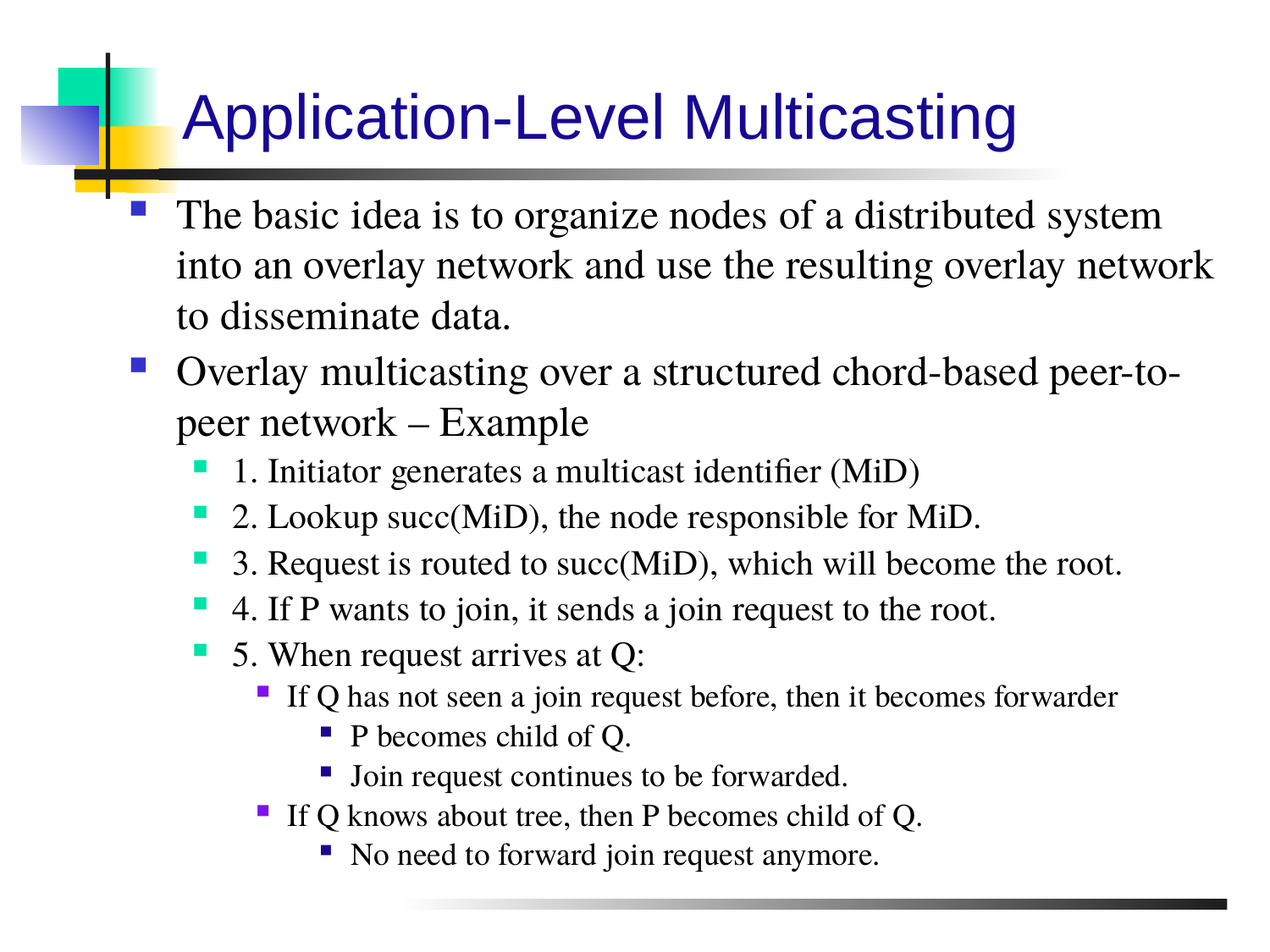

# Application-Level Multicasting
The basic idea is to organize nodes of a distributed system into an overlay network and use the resulting overlay network to disseminate data.
Overlay multicasting over a structured chord-based peer-to-peer network – Example
1. Initiator generates a multicast identifier (MiD)
2. Lookup succ(MiD), the node responsible for MiD.
3. Request is routed to succ(MiD), which will become the root.
4. If P wants to join, it sends a join request to the root.
5. When request arrives at Q:
If Q has not seen a join request before, then it becomes forwarder
P becomes child of Q.
Join request continues to be forwarded.
If Q knows about tree, then P becomes child of Q.
No need to forward join request anymore.